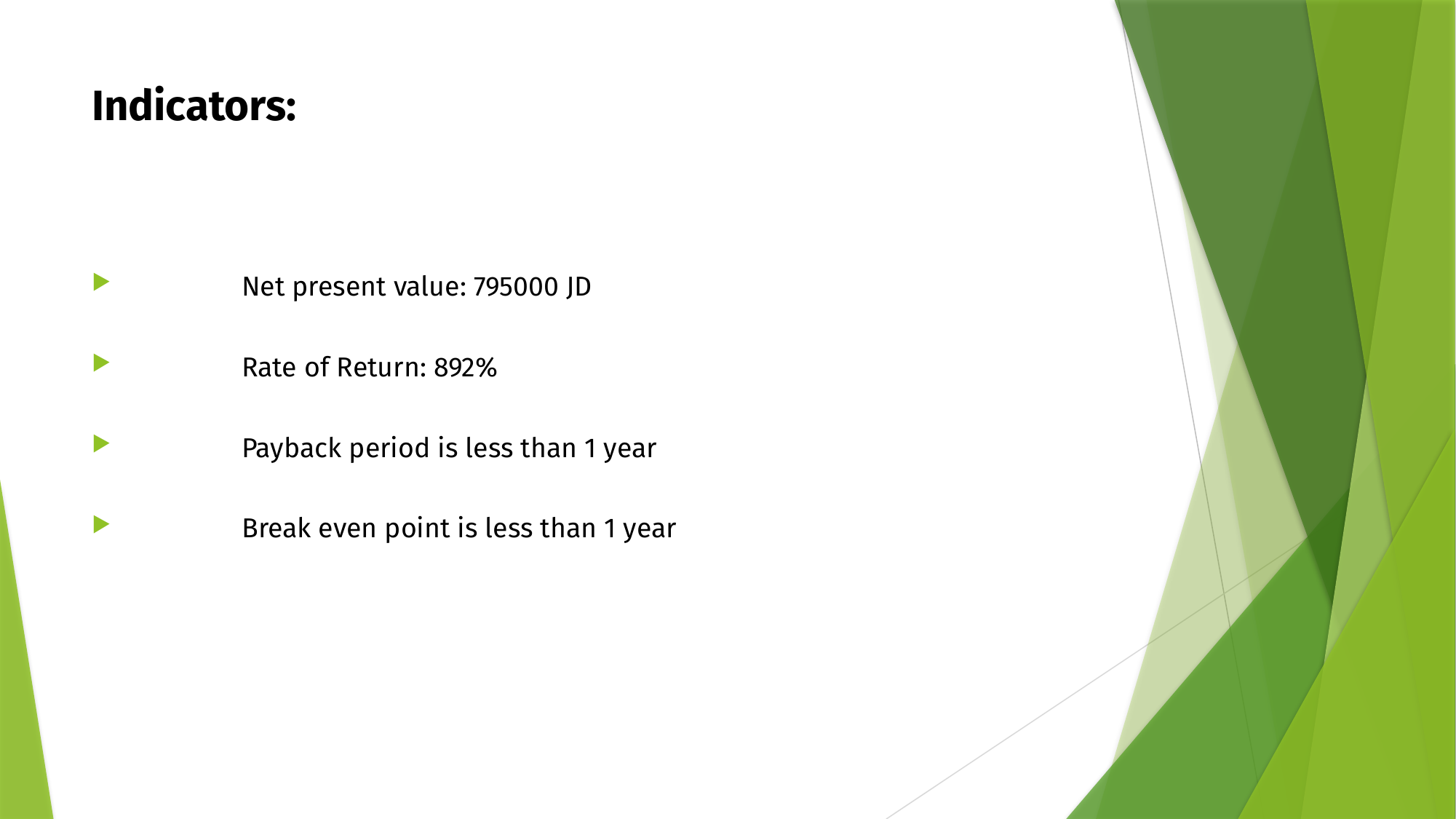

# Indicators:
	Net present value: 795000 JD
	Rate of Return: 892%
	Payback period is less than 1 year
	Break even point is less than 1 year